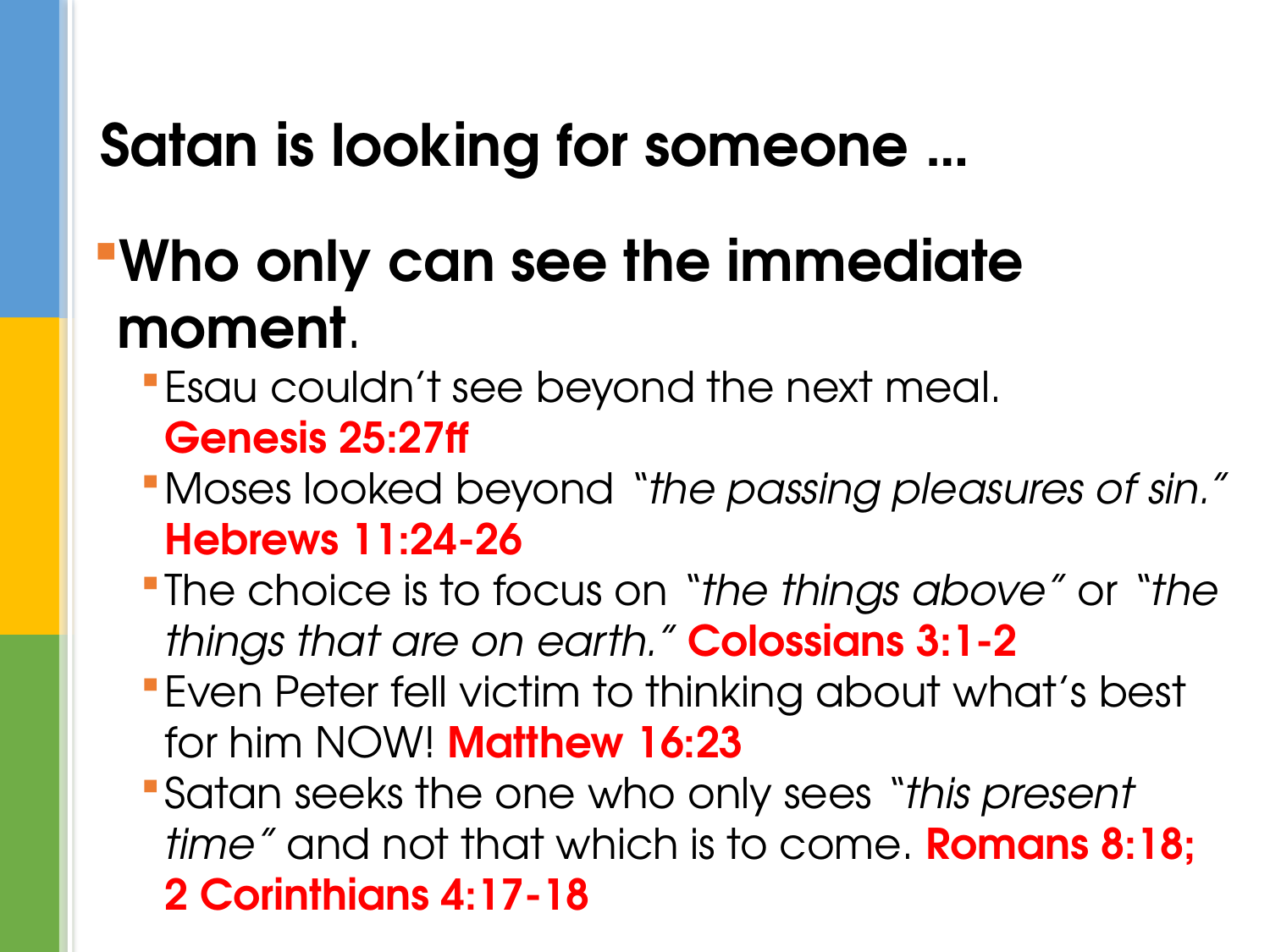

# Satan is looking for someone …
Who only can see the immediate moment.
Esau couldn’t see beyond the next meal.
Genesis 25:27ff
Moses looked beyond “the passing pleasures of sin.”
Hebrews 11:24-26
The choice is to focus on “the things above” or “the things that are on earth.” Colossians 3:1-2
Even Peter fell victim to thinking about what’s best for him NOW! Matthew 16:23
Satan seeks the one who only sees “this present time” and not that which is to come. Romans 8:18;
2 Corinthians 4:17-18